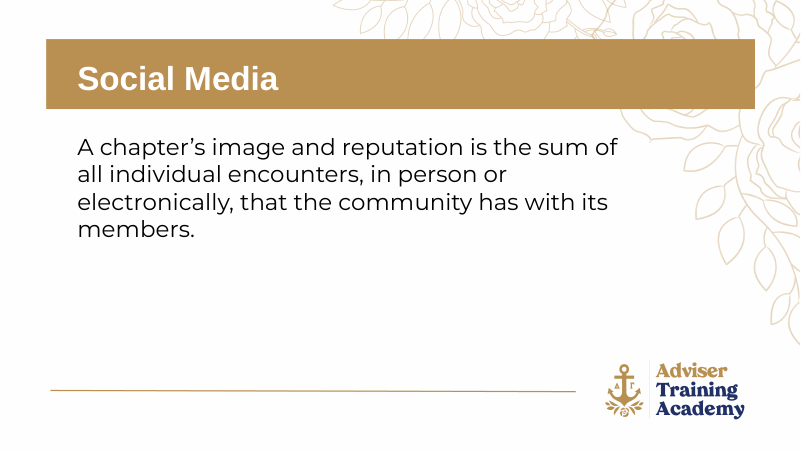

Social Media
A chapter’s image and reputation is the sum of all individual encounters, in person or electronically, that the community has with its members.